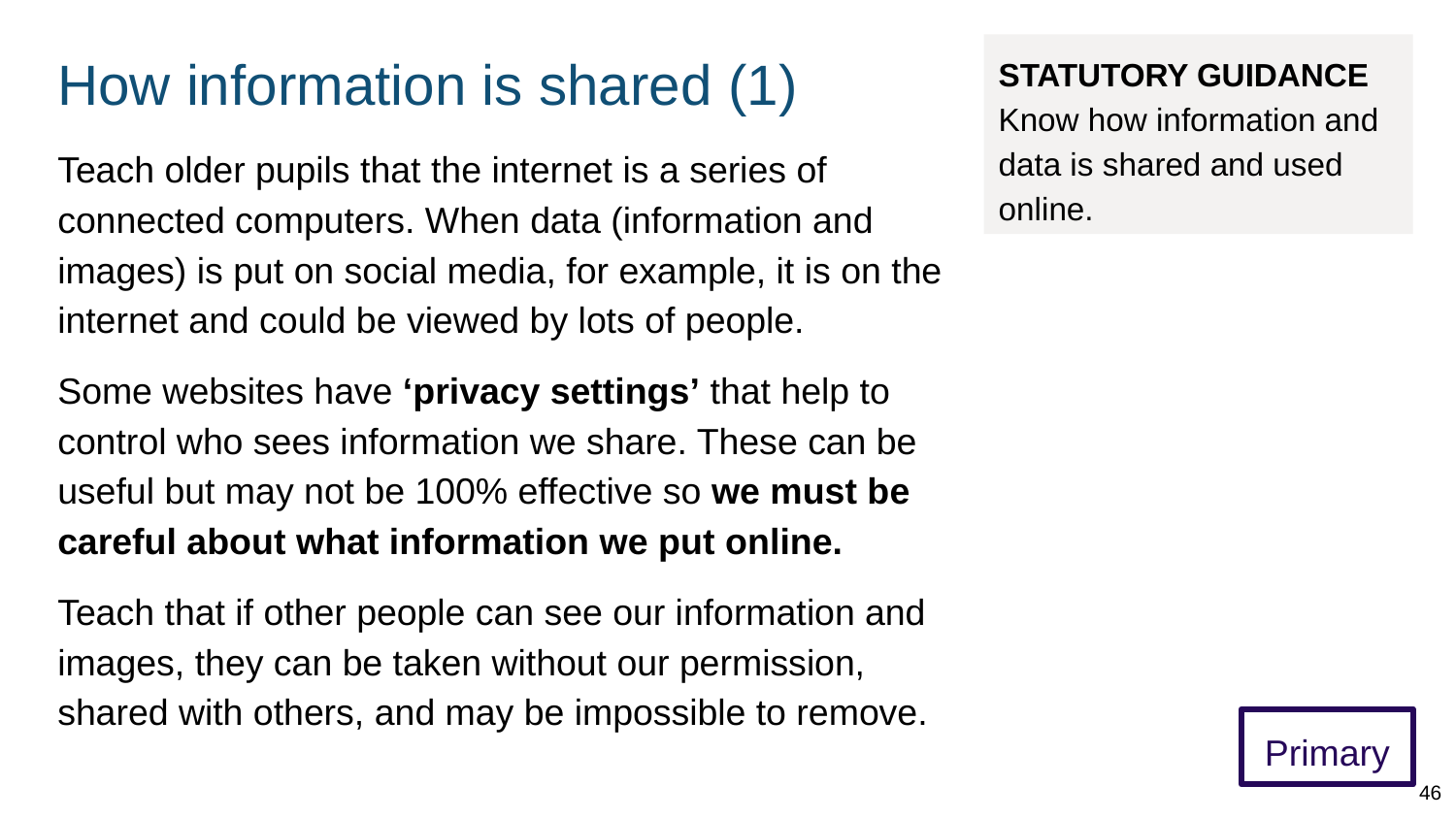

# How information is shared (1)
STATUTORY GUIDANCE
Know how information and data is shared and used online.

Teach older pupils that the internet is a series of connected computers. When data (information and images) is put on social media, for example, it is on the internet and could be viewed by lots of people.
Some websites have ‘privacy settings’ that help to control who sees information we share. These can be useful but may not be 100% effective so we must be careful about what information we put online.
Teach that if other people can see our information and images, they can be taken without our permission, shared with others, and may be impossible to remove.

Primary
46